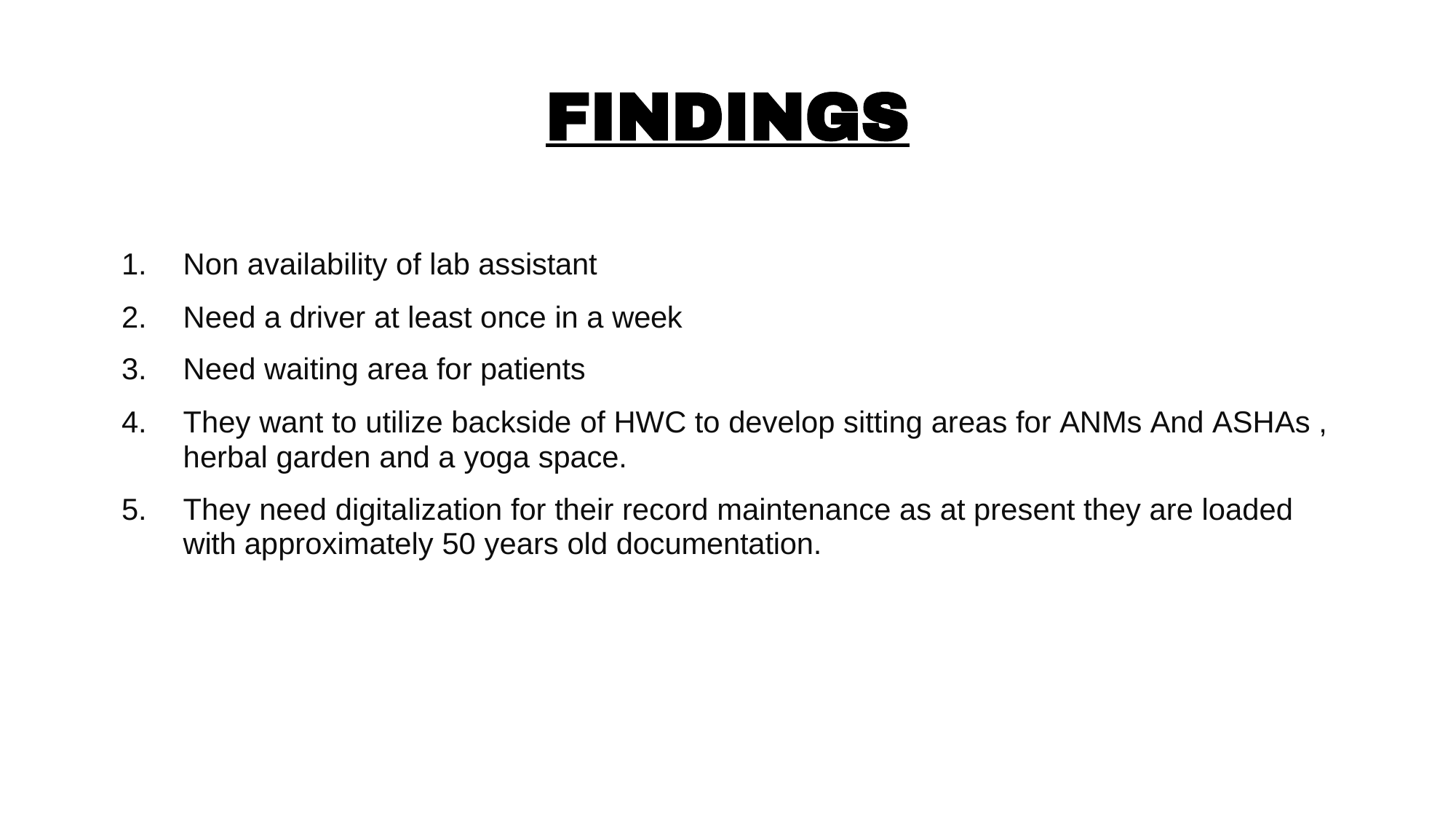

# FINDINGS
Non availability of lab assistant
Need a driver at least once in a week
Need waiting area for patients
They want to utilize backside of HWC to develop sitting areas for ANMs And ASHAs , herbal garden and a yoga space.
They need digitalization for their record maintenance as at present they are loaded with approximately 50 years old documentation.